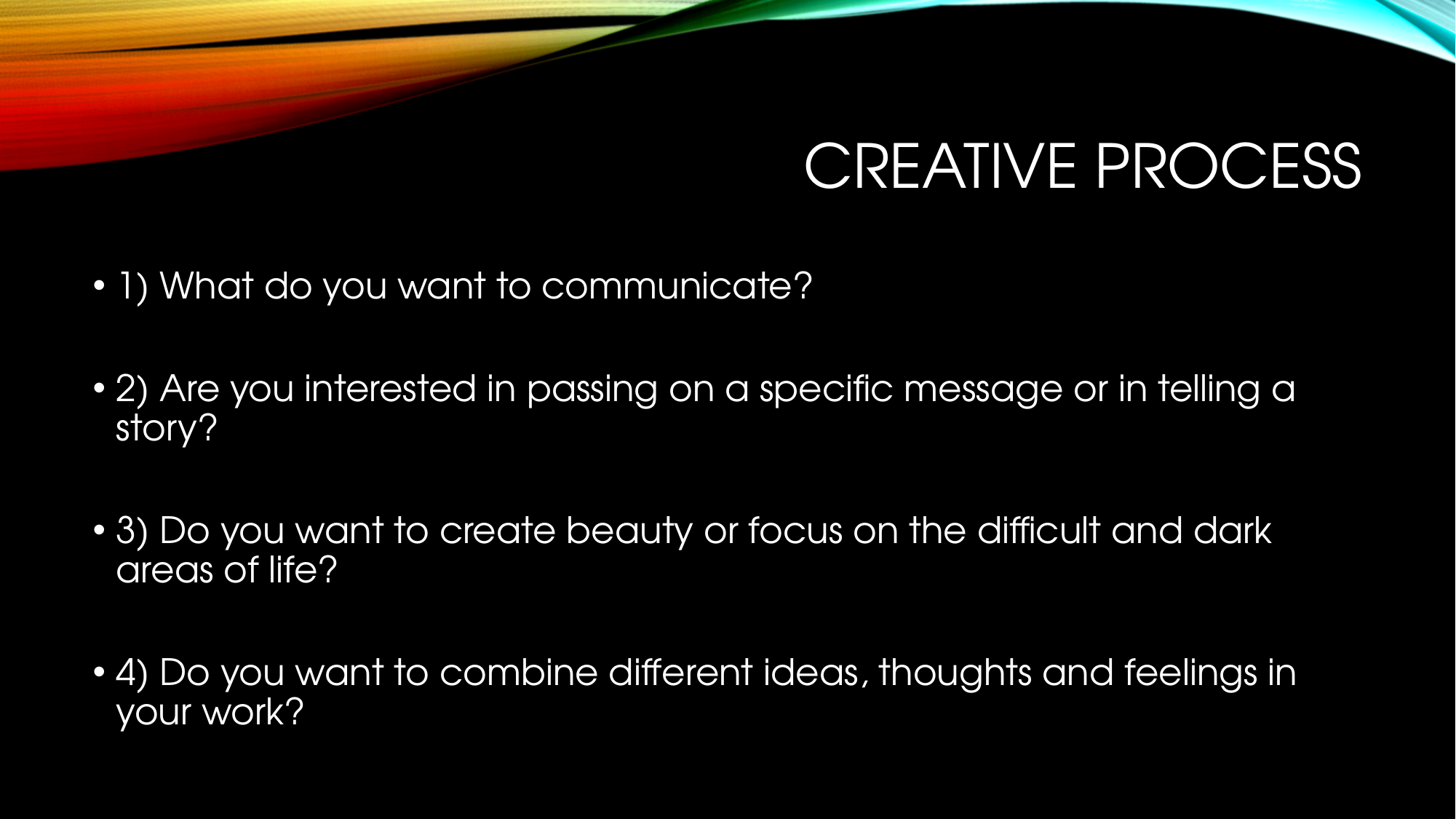

# Creative process
1) What do you want to communicate?

2) Are you interested in passing on a specific message or in telling a story?

3) Do you want to create beauty or focus on the difficult and dark areas of life?

4) Do you want to combine different ideas, thoughts and feelings in your work?